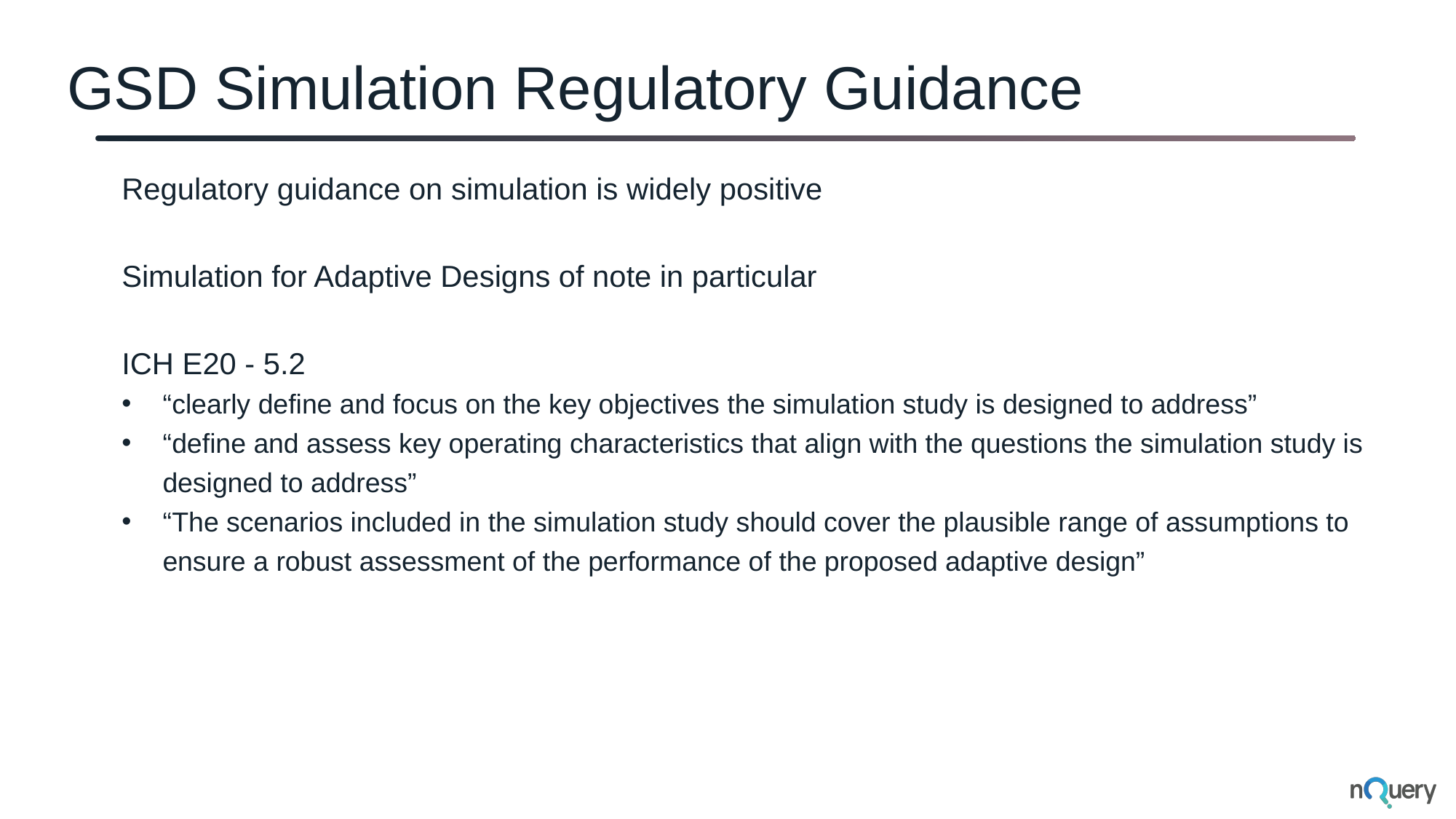

# GSD Simulation Regulatory Guidance
Regulatory guidance on simulation is widely positive

Simulation for Adaptive Designs of note in particular

ICH E20 - 5.2
“clearly define and focus on the key objectives the simulation study is designed to address”
“define and assess key operating characteristics that align with the questions the simulation study is designed to address”
“The scenarios included in the simulation study should cover the plausible range of assumptions to ensure a robust assessment of the performance of the proposed adaptive design”